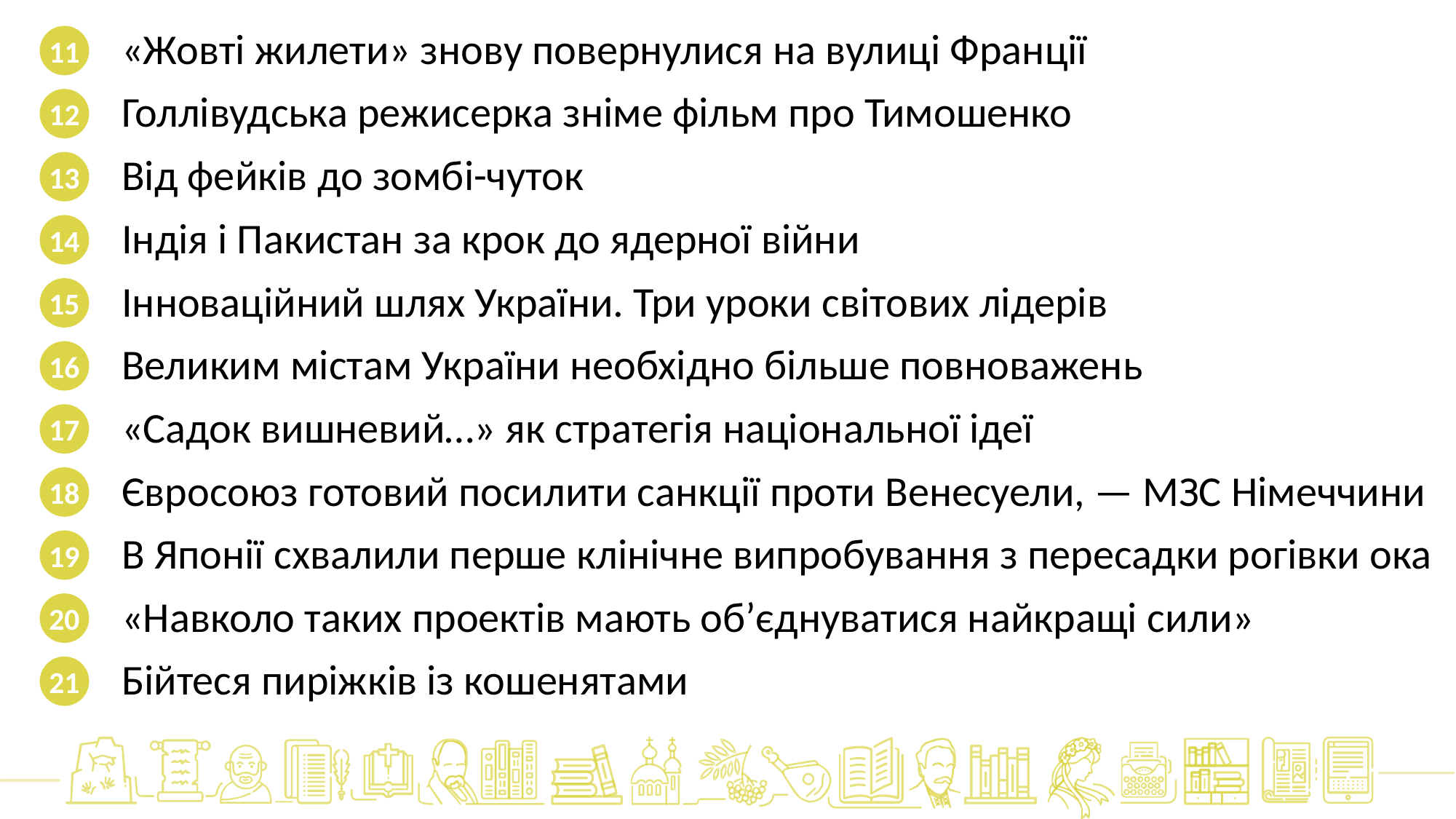

«Жовті жилети» знову повернулися на вулиці Франції
Голлівудська режисерка зніме фільм про Тимошенко
Від фейків до зомбі-чуток
Індія і Пакистан за крок до ядерної війни
Інноваційний шлях України. Три уроки світових лідерів
Великим містам України необхідно більше повноважень
«Садок вишневий…» як стратегія національної ідеї
Євросоюз готовий посилити санкції проти Венесуели, — МЗС Німеччини
В Японії схвалили перше клінічне випробування з пересадки рогівки ока
«Навколо таких проектів мають об’єднуватися найкращі сили»
Бійтеся пиріжків із кошенятами
11
12
13
14
15
16
17
18
19
20
21